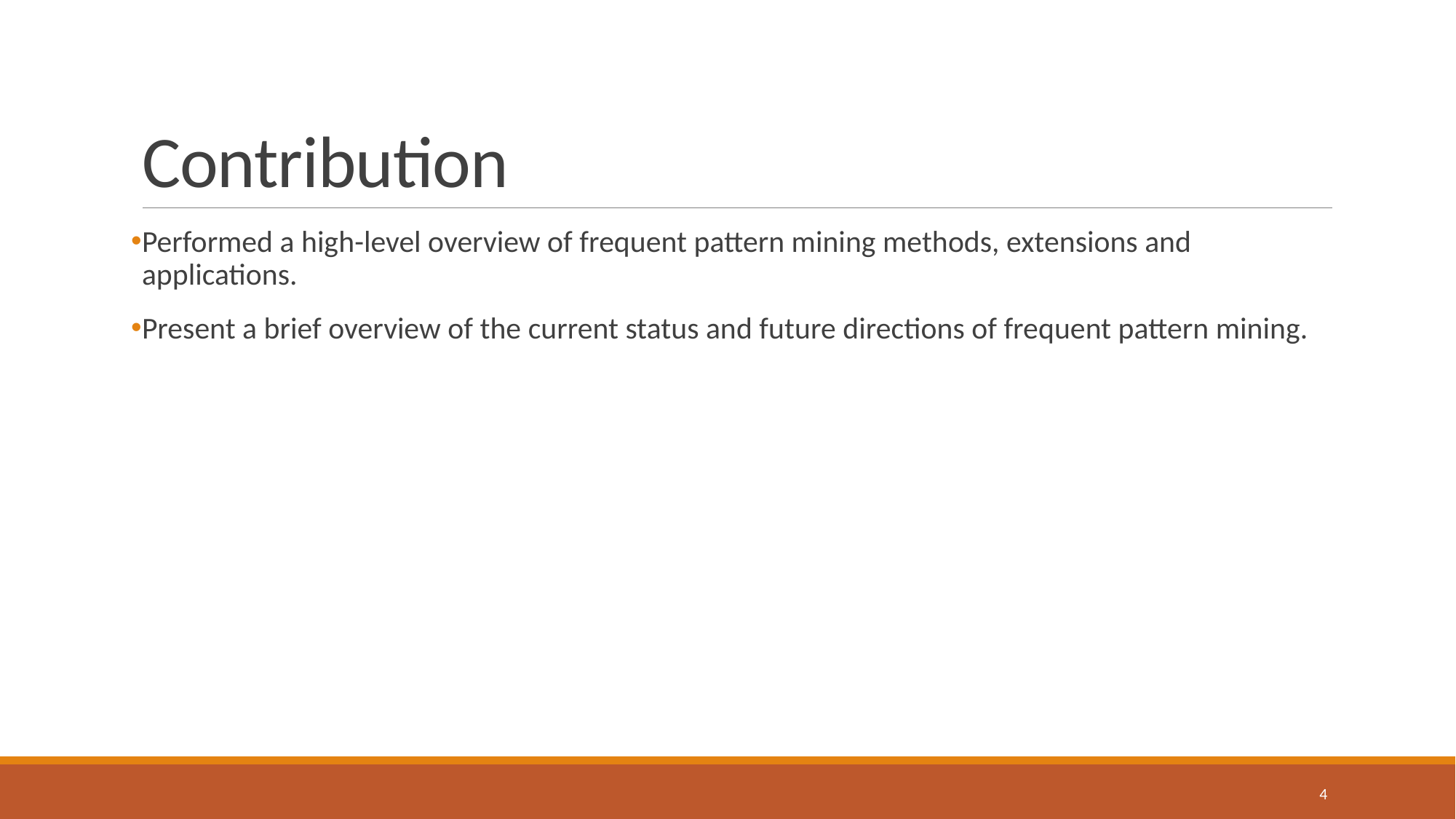

# Contribution
Performed a high-level overview of frequent pattern mining methods, extensions and applications.
Present a brief overview of the current status and future directions of frequent pattern mining.
4